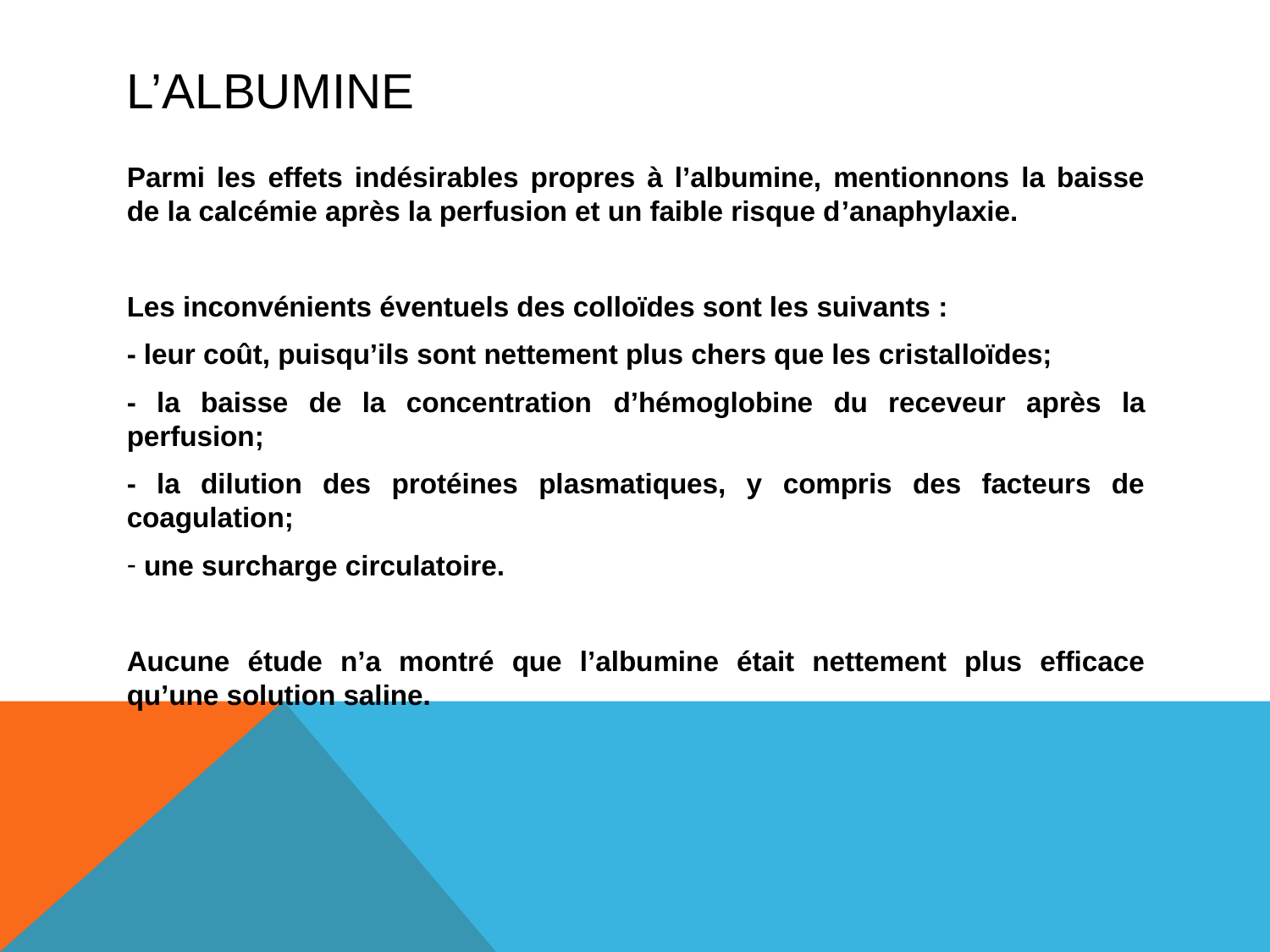

# L’ALBUMINE
Parmi les effets indésirables propres à l’albumine, mentionnons la baisse de la calcémie après la perfusion et un faible risque d’anaphylaxie.

Les inconvénients éventuels des colloïdes sont les suivants :
- leur coût, puisqu’ils sont nettement plus chers que les cristalloïdes;
- la baisse de la concentration d’hémoglobine du receveur après la perfusion;
- la dilution des protéines plasmatiques, y compris des facteurs de coagulation;
 une surcharge circulatoire.

Aucune étude n’a montré que l’albumine était nettement plus efficace qu’une solution saline.